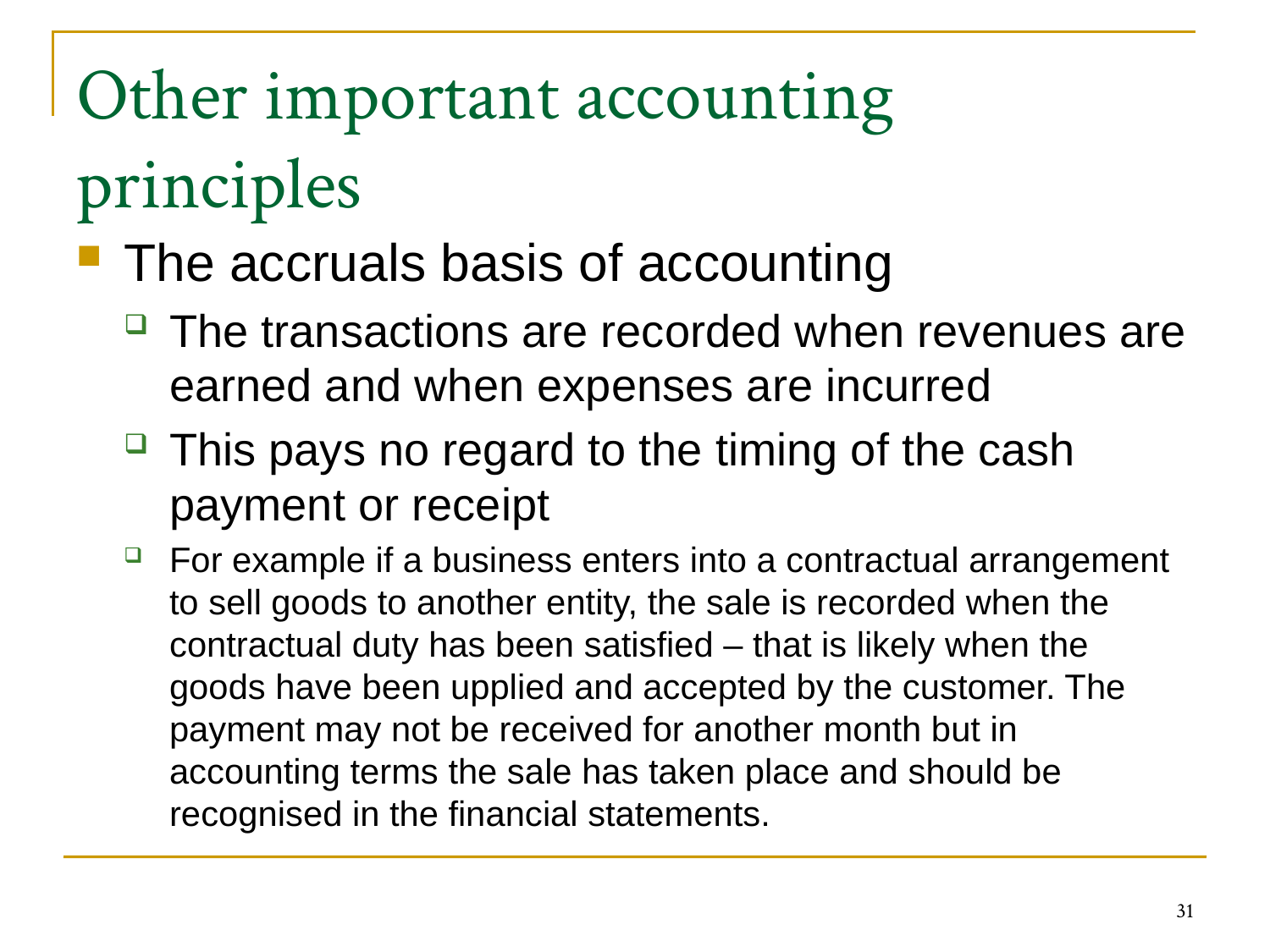

# Other important accounting principles
The accruals basis of accounting
The transactions are recorded when revenues are earned and when expenses are incurred
This pays no regard to the timing of the cash payment or receipt
For example if a business enters into a contractual arrangement to sell goods to another entity, the sale is recorded when the contractual duty has been satisfied – that is likely when the goods have been upplied and accepted by the customer. The payment may not be received for another month but in accounting terms the sale has taken place and should be recognised in the financial statements.

31